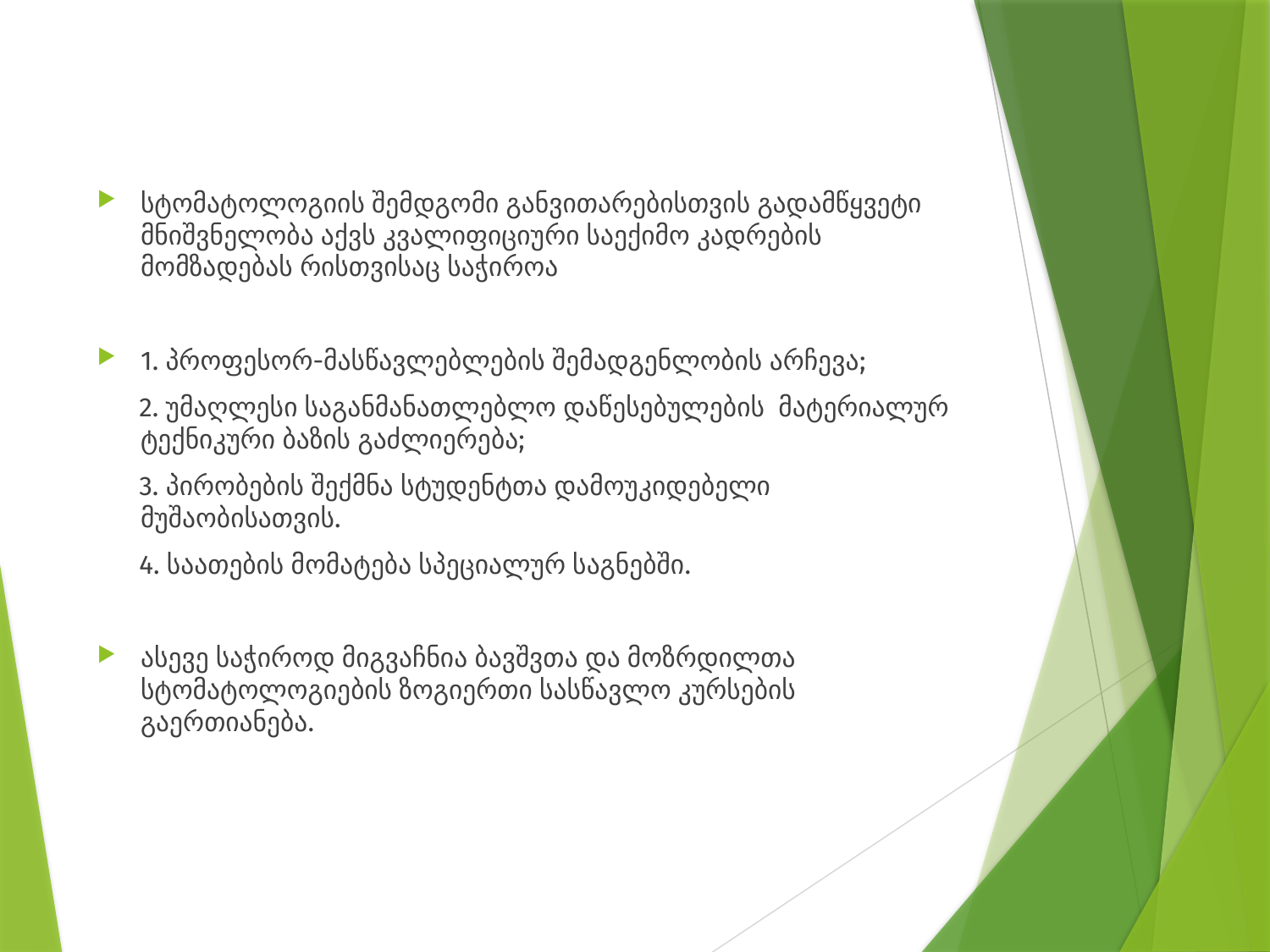

სტომატოლოგიის შემდგომი განვითარებისთვის გადამწყვეტი მნიშვნელობა აქვს კვალიფიციური საექიმო კადრების მომზადებას რისთვისაც საჭიროა

1. პროფესორ-მასწავლებლების შემადგენლობის არჩევა;
      2. უმაღლესი საგანმანათლებლო დაწესებულების  მატერიალურ ტექნიკური ბაზის გაძლიერება;
      3. პირობების შექმნა სტუდენტთა დამოუკიდებელი მუშაობისათვის.
      4. საათების მომატება სპეციალურ საგნებში.

ასევე საჭიროდ მიგვაჩნია ბავშვთა და მოზრდილთა სტომატოლოგიების ზოგიერთი სასწავლო კურსების გაერთიანება.